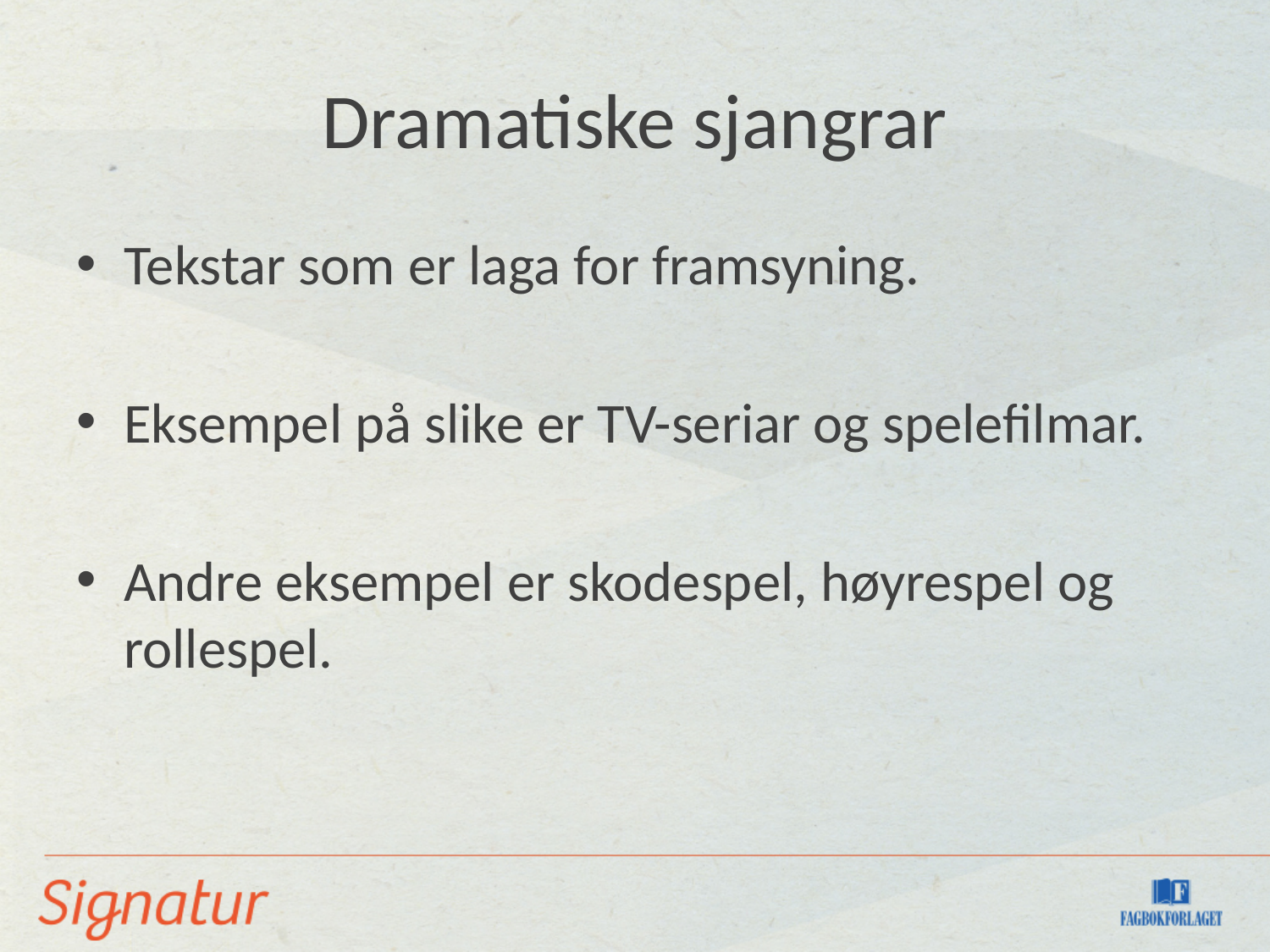

# Dramatiske sjangrar
Tekstar som er laga for framsyning.

Eksempel på slike er TV-seriar og spelefilmar.

Andre eksempel er skodespel, høyrespel og rollespel.